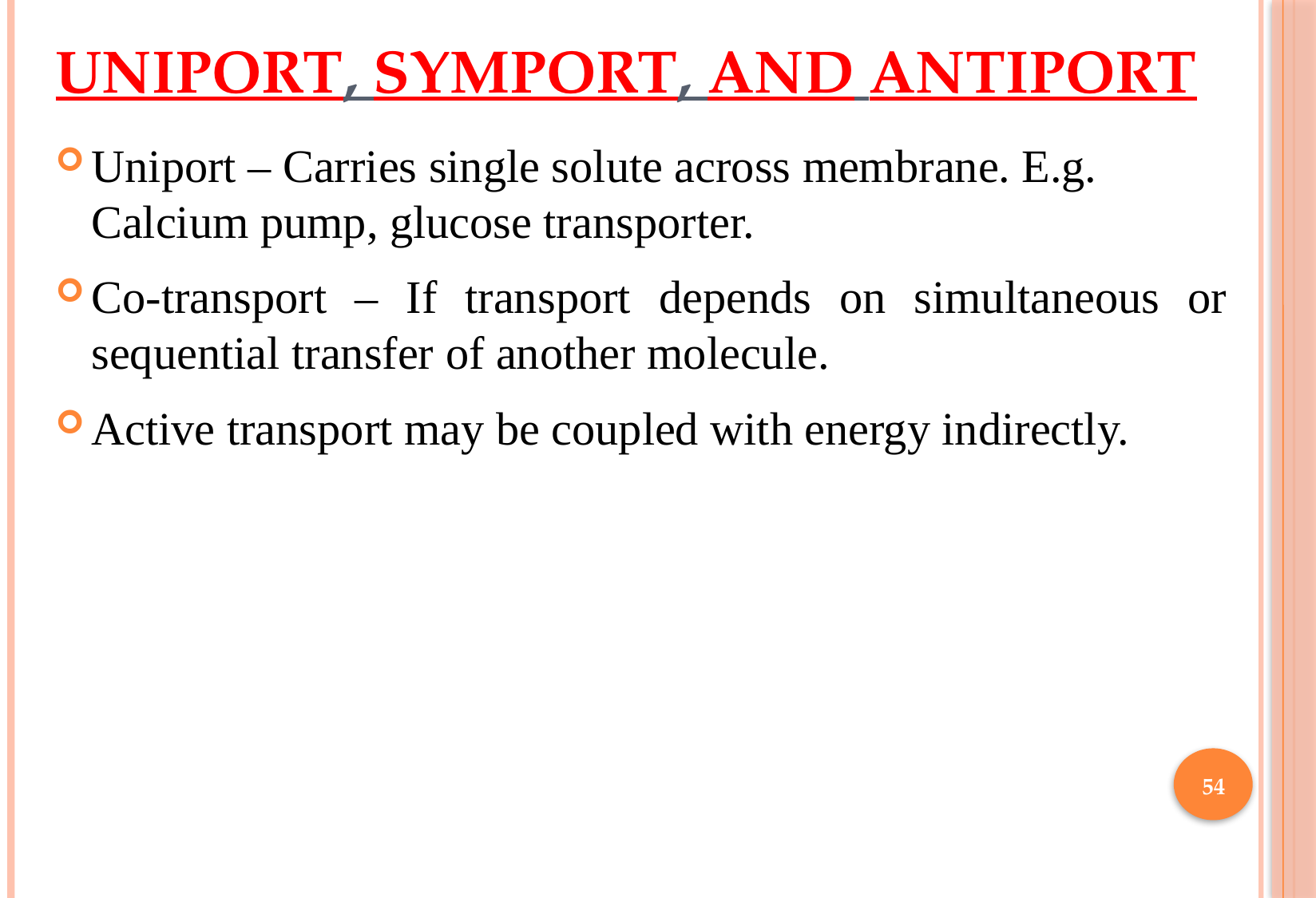

# Uniport, symport, and antiport
Uniport – Carries single solute across membrane. E.g.
Calcium pump, glucose transporter.
Co-transport – If transport depends on simultaneous or sequential transfer of another molecule.
Active transport may be coupled with energy indirectly.

54